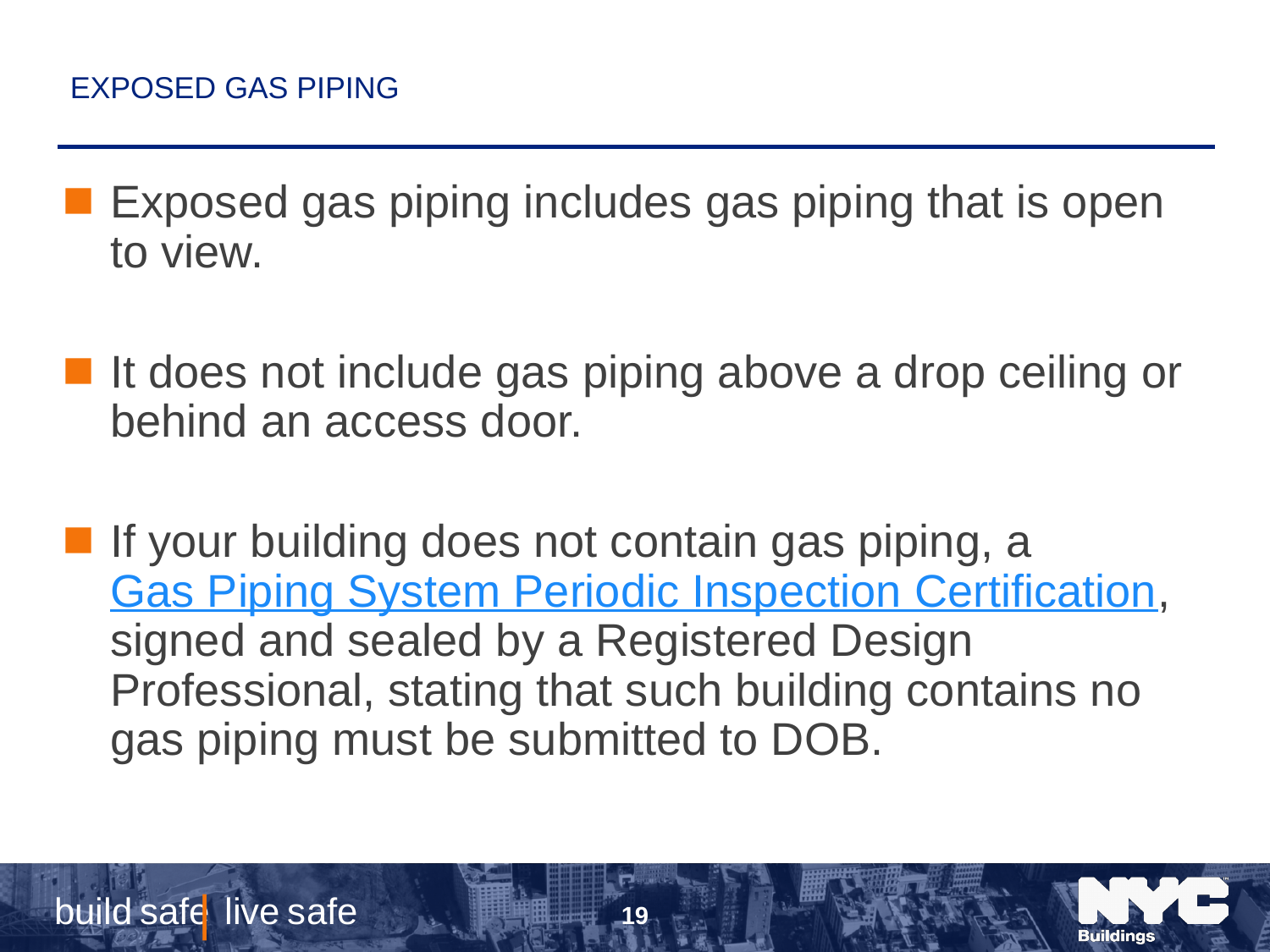

# Exposed Gas Piping
Exposed gas piping includes gas piping that is open to view.

It does not include gas piping above a drop ceiling or behind an access door.

If your building does not contain gas piping, a Gas Piping System Periodic Inspection Certification, signed and sealed by a Registered Design Professional, stating that such building contains no gas piping must be submitted to DOB.
19